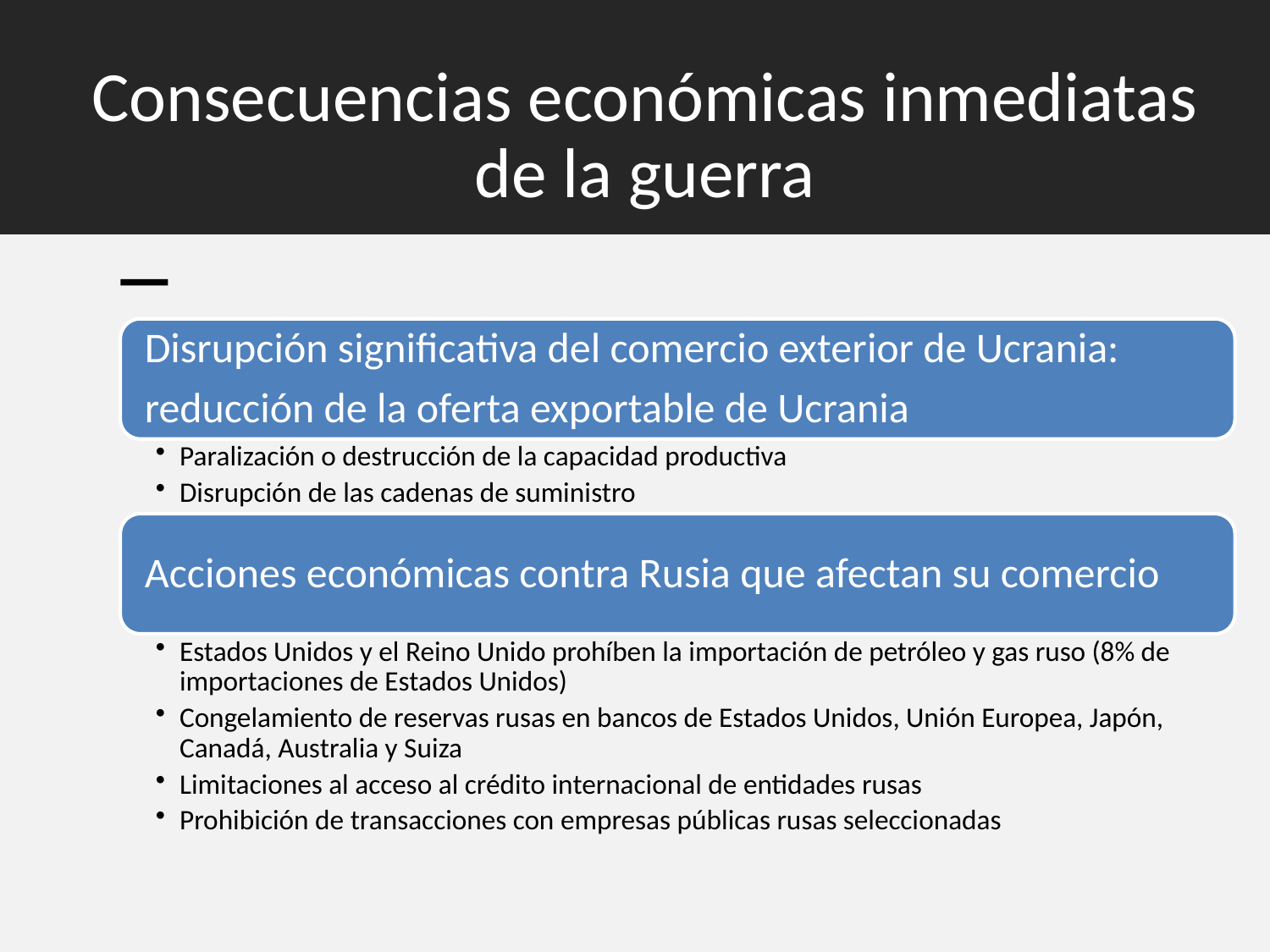

# Consecuencias económicas inmediatas de la guerra

Disrupción significativa del comercio exterior de Ucrania:
reducción de la oferta exportable de Ucrania
Paralización o destrucción de la capacidad productiva
Disrupción de las cadenas de suministro
Acciones económicas contra Rusia que afectan su comercio
Estados Unidos y el Reino Unido prohíben la importación de petróleo y gas ruso (8% de importaciones de Estados Unidos)
Congelamiento de reservas rusas en bancos de Estados Unidos, Unión Europea, Japón, Canadá, Australia y Suiza
Limitaciones al acceso al crédito internacional de entidades rusas
Prohibición de transacciones con empresas públicas rusas seleccionadas